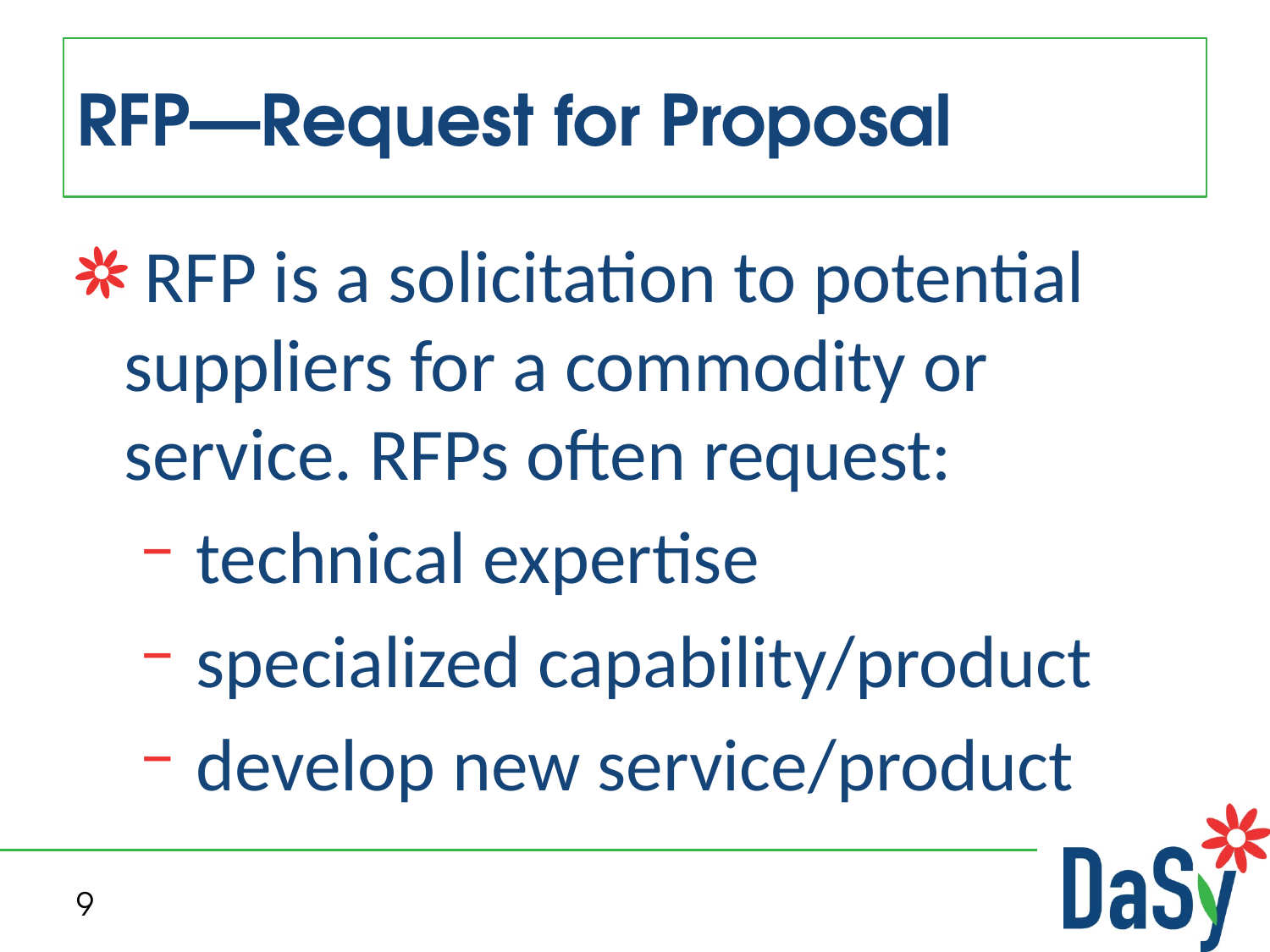

# RFP—Request for Proposal
 RFP is a solicitation to potential suppliers for a commodity or service. RFPs often request:
 technical expertise
 specialized capability/product
 develop new service/product
9